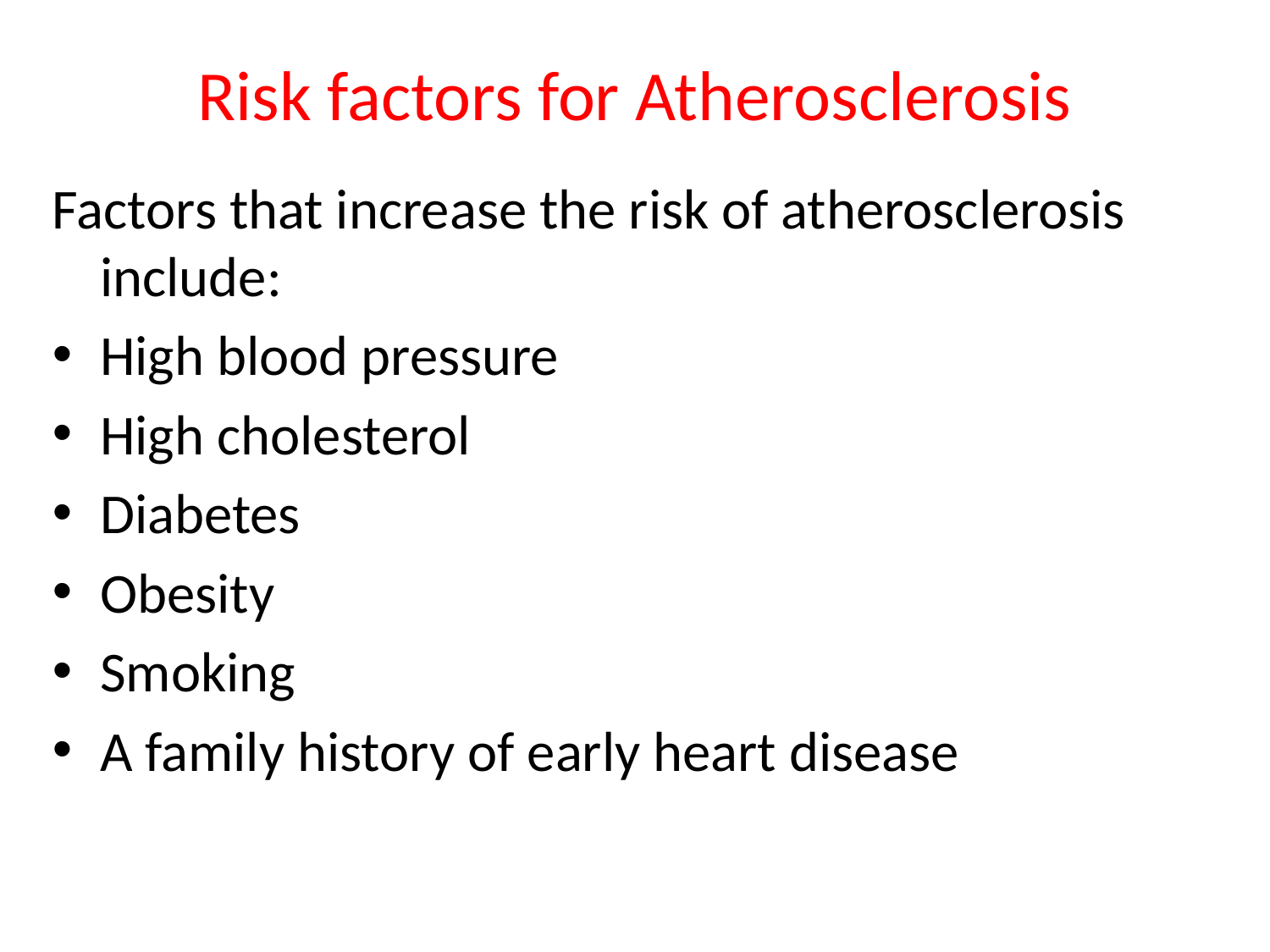

# Risk factors for Atherosclerosis
Factors that increase the risk of atherosclerosis include:
High blood pressure
High cholesterol
Diabetes
Obesity
Smoking
A family history of early heart disease